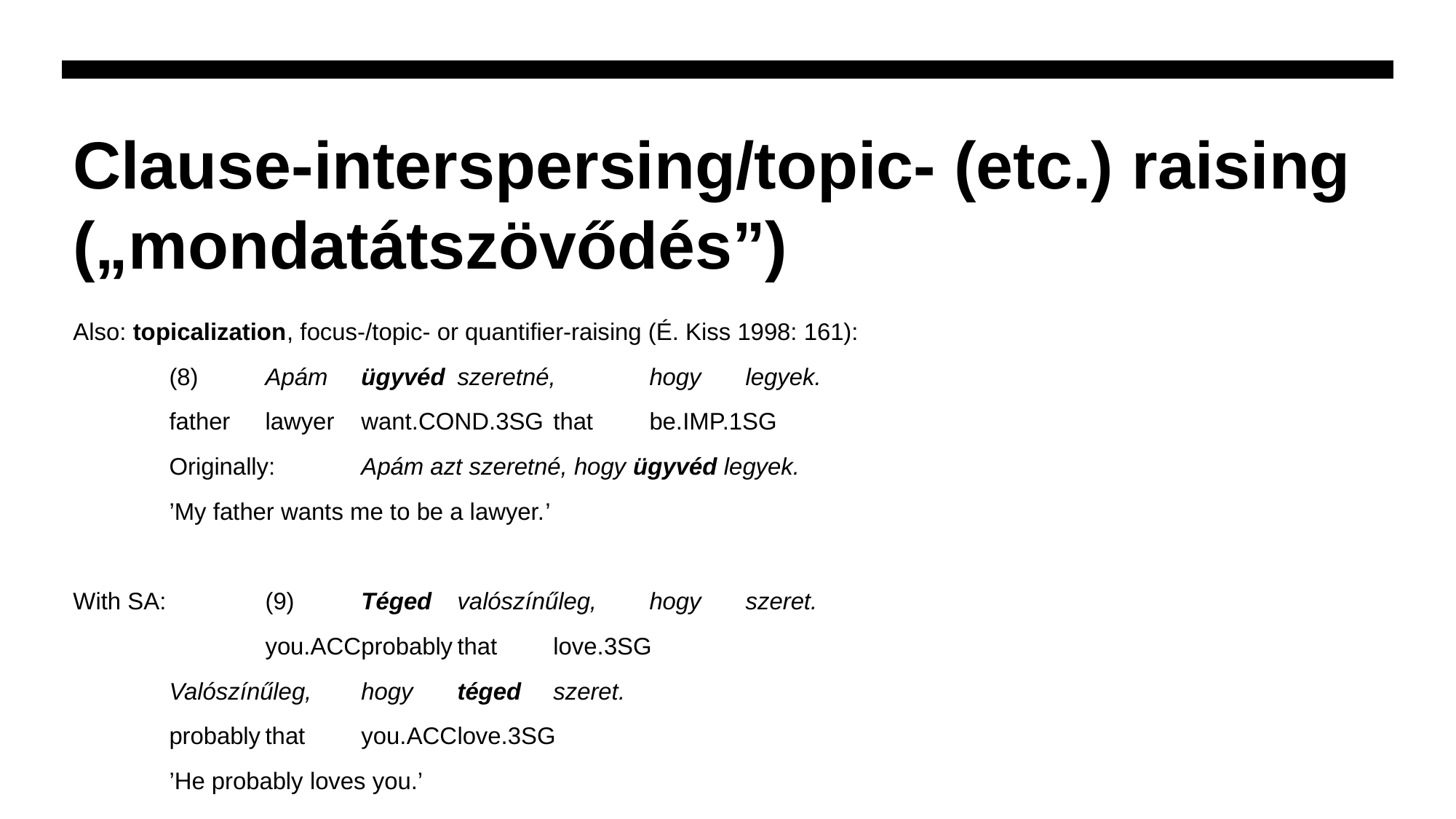

# Clause-interspersing/topic- (etc.) raising („mondatátszövődés”)
Also: topicalization, focus-/topic- or quantifier-raising (É. Kiss 1998: 161):
			(8) 	Apám 	ügyvéd 	szeretné, 	hogy 	legyek.
				father	lawyer	want.cond.3sg	that	be.imp.1sg
	Originally: 		Apám azt szeretné, hogy ügyvéd legyek.
				’My father wants me to be a lawyer.’

With SA: 			(9) 	Téged 	valószínűleg, 	hogy 	szeret.
	 			you.acc	probably		that 	love.3sg
				Valószínűleg, 	hogy 	téged 	szeret.
				probably		that	you.acc	love.3sg
				’He probably loves you.’